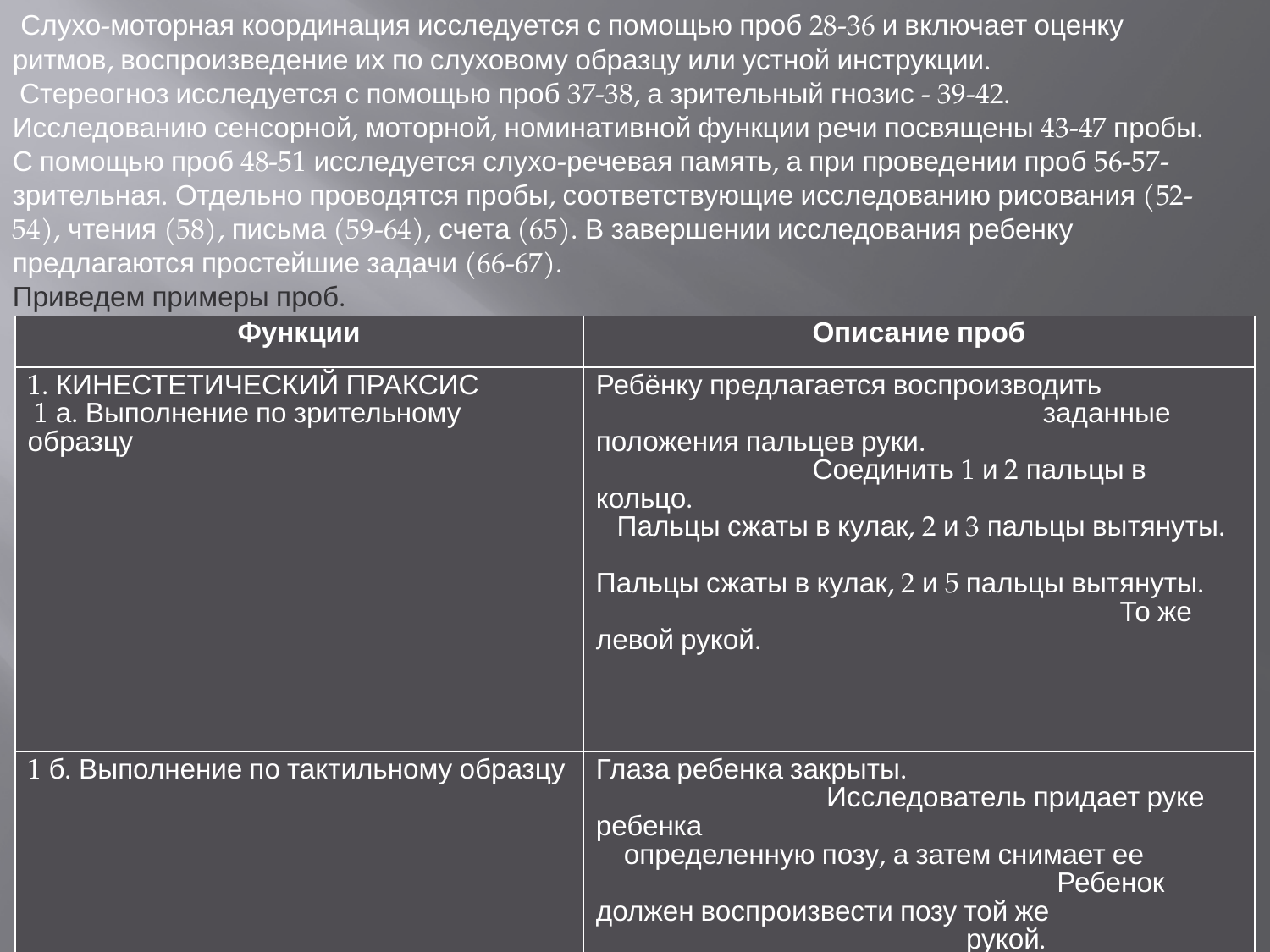

Слухо-моторная координация исследуется с помощью проб 28-36 и включает оценку ритмов, воспроизведение их по слуховому образцу или устной инструкции.
 Стереогноз исследуется с помощью проб 37-38, а зрительный гнозис - 39-42. Исследованию сенсорной, моторной, номинативной функции речи посвящены 43-47 пробы. С помощью проб 48-51 исследуется слухо-речевая память, а при проведении проб 56-57-зрительная. Отдельно проводятся пробы, соответствующие исследованию рисования (52-54), чтения (58), письма (59-64), счета (65). В завершении исследования ребенку предлагаются простейшие задачи (66-67).
Приведем примеры проб.

#
| Функции | Описание проб |
| --- | --- |
| 1. КИНЕСТЕТИЧЕСКИЙ ПРАКСИС 1 а. Выполнение по зрительному образцу | Ребёнку предлагается воспроизводить заданные положения пальцев руки. Соединить 1 и 2 пальцы в кольцо. Пальцы сжаты в кулак, 2 и 3 пальцы вытянуты. Пальцы сжаты в кулак, 2 и 5 пальцы вытянуты. То же левой рукой. |
| 1 б. Выполнение по тактильному образцу | Глаза ребенка закрыты. Исследователь придает руке ребенка определенную позу, а затем снимает ее Ребенок должен воспроизвести позу той же рукой. Пальцы сжаты в кулак. 2 и 3 пальцы вытянуты. Пальцы сжаты в кулак. 2 и 5 пальцы вытянуты. То же левой рукой. |